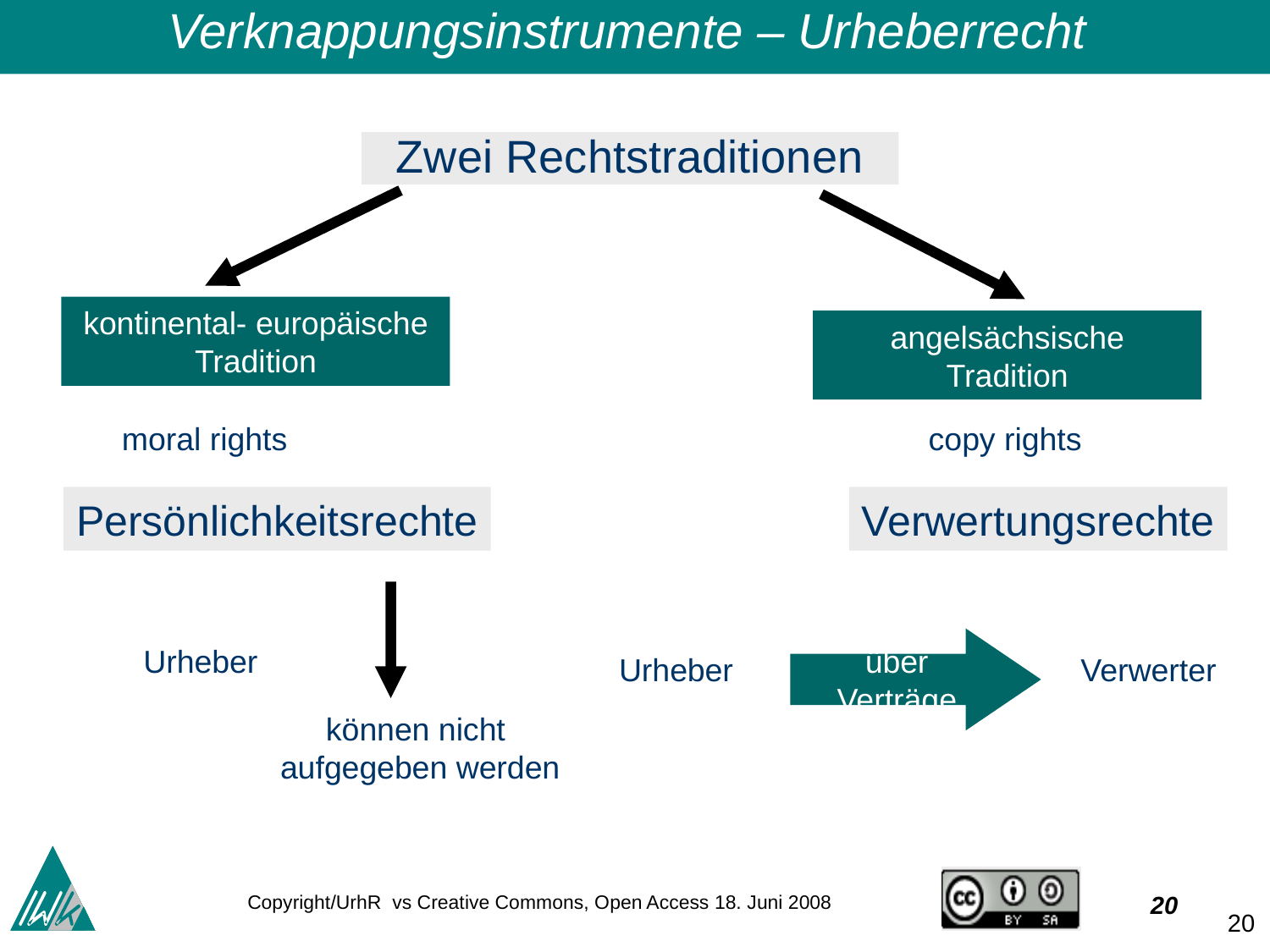

Verknappungsinstrumente – Urheberrecht
Zwei Rechtstraditionen

angelsächsische Tradition

kontinental- europäische Tradition
copy rights
Verwertungsrechte
moral rights
Persönlichkeitsrechte

können nicht
aufgegeben werden
über Verträge
Urheber
Urheber
Verwerter
20